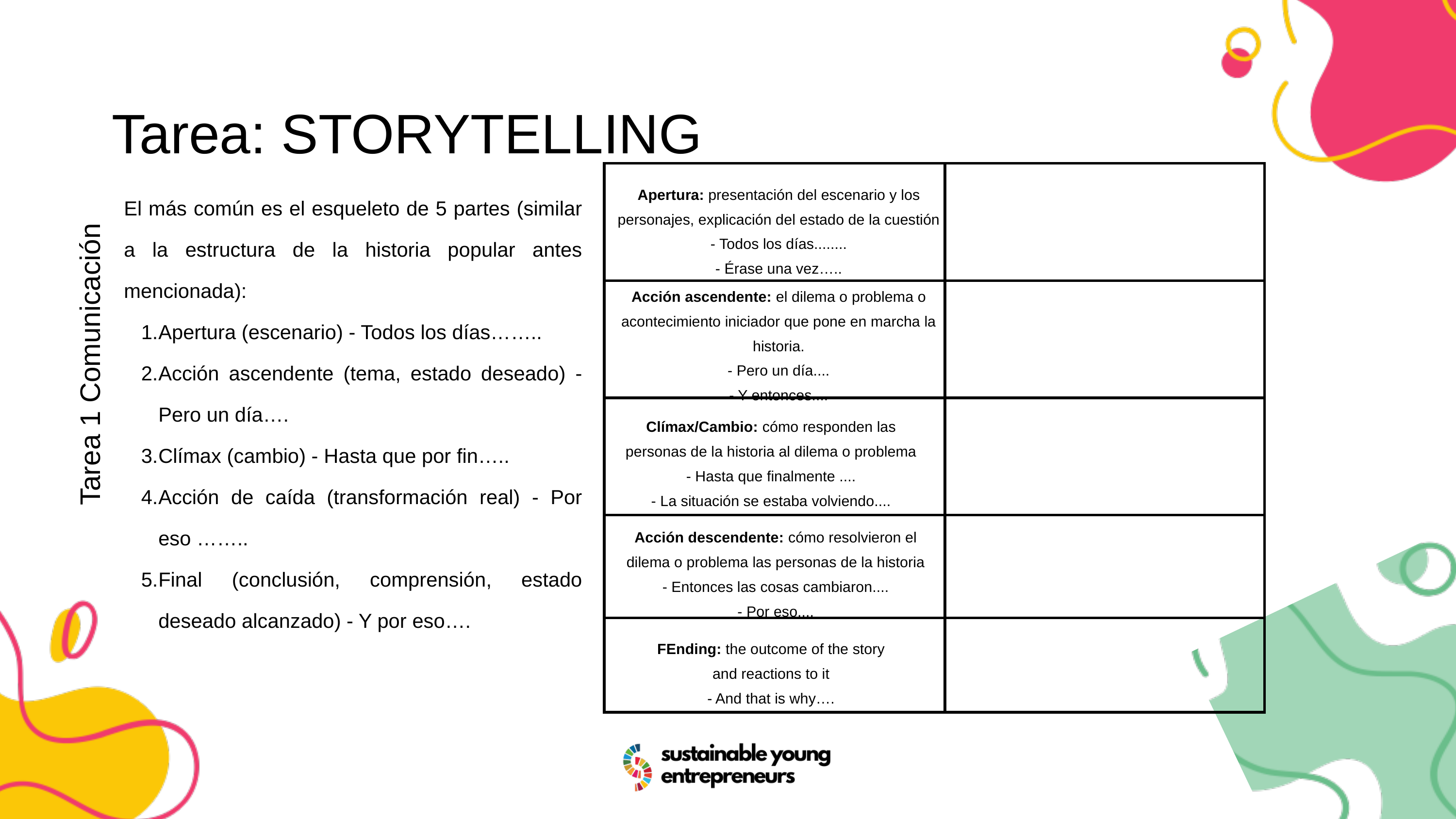

Tarea: STORYTELLING
|  |  |
| --- | --- |
|  |  |
|  |  |
|  |  |
|  |  |
Apertura: presentación del escenario y los personajes, explicación del estado de la cuestión
- Todos los días........
- Érase una vez…..
El más común es el esqueleto de 5 partes (similar a la estructura de la historia popular antes mencionada):
Apertura (escenario) - Todos los días……..
Acción ascendente (tema, estado deseado) - Pero un día….
Clímax (cambio) - Hasta que por fin…..
Acción de caída (transformación real) - Por eso ……..
Final (conclusión, comprensión, estado deseado alcanzado) - Y por eso….

Acción ascendente: el dilema o problema o acontecimiento iniciador que pone en marcha la historia.
- Pero un día....
- Y entonces....

Tarea 1 Comunicación
Clímax/Cambio: cómo responden las personas de la historia al dilema o problema
- Hasta que finalmente ....
- La situación se estaba volviendo....

Acción descendente: cómo resolvieron el dilema o problema las personas de la historia
- Entonces las cosas cambiaron....
- Por eso....

FEnding: the outcome of the story and reactions to it
- And that is why….